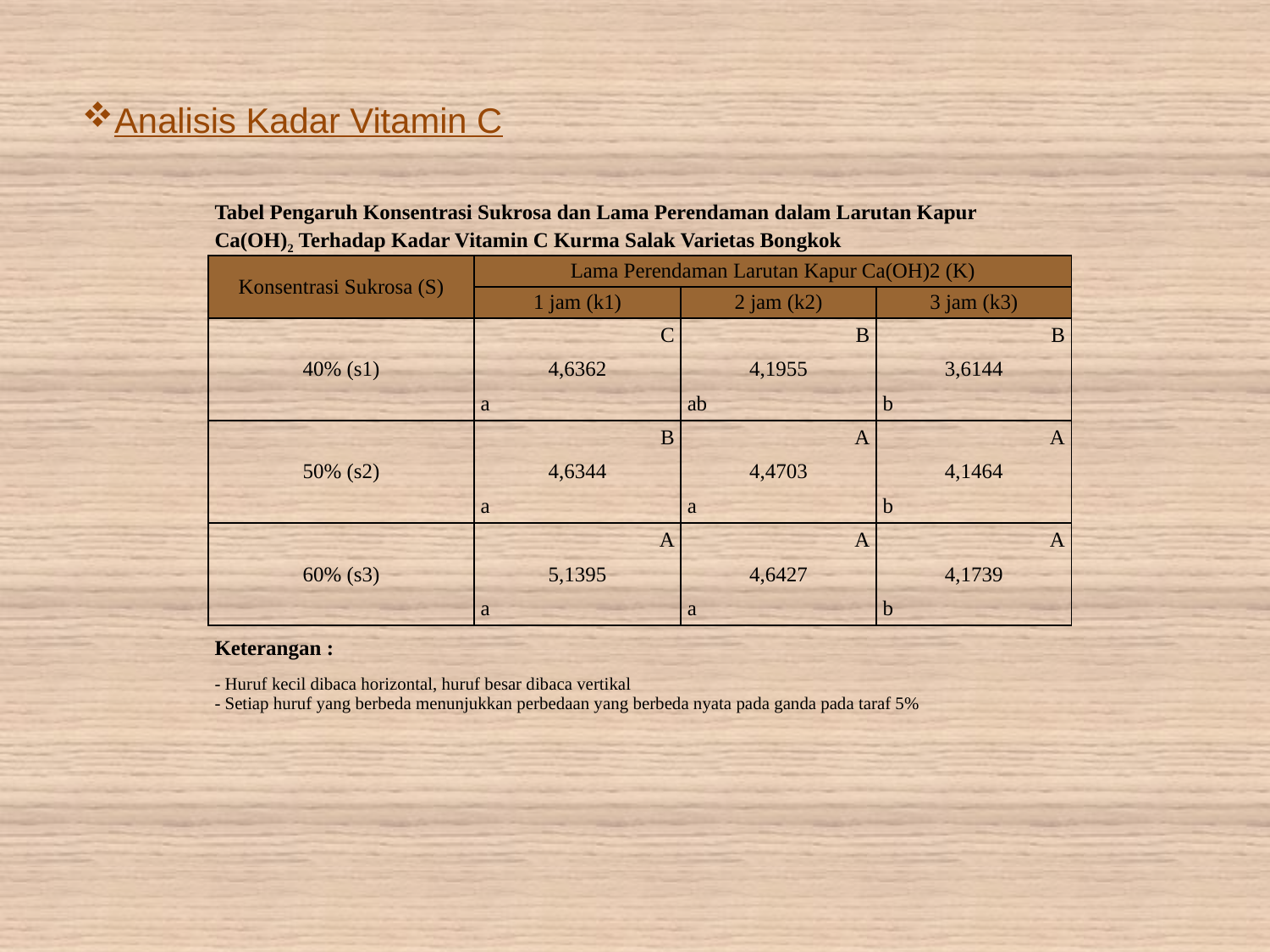

Analisis Kadar Vitamin C
| Tabel Pengaruh Konsentrasi Sukrosa dan Lama Perendaman dalam Larutan Kapur |  |  |  |
| --- | --- | --- | --- |
| Ca(OH)2 Terhadap Kadar Vitamin C Kurma Salak Varietas Bongkok |  |  |  |
| Konsentrasi Sukrosa (S) | Lama Perendaman Larutan Kapur Ca(OH)2 (K) |  |  |
|  | 1 jam (k1) | 2 jam (k2) | 3 jam (k3) |
| 40% (s1) | C | B | B |
|  | 4,6362 | 4,1955 | 3,6144 |
|  | a | ab | b |
| 50% (s2) | B | A | A |
|  | 4,6344 | 4,4703 | 4,1464 |
|  | a | a | b |
| 60% (s3) | A | A | A |
|  | 5,1395 | 4,6427 | 4,1739 |
|  | a | a | b |
| Keterangan : |  |  |  |
| - Huruf kecil dibaca horizontal, huruf besar dibaca vertikal |  |  |  |
| - Setiap huruf yang berbeda menunjukkan perbedaan yang berbeda nyata pada ganda pada taraf 5% |  |  |  |